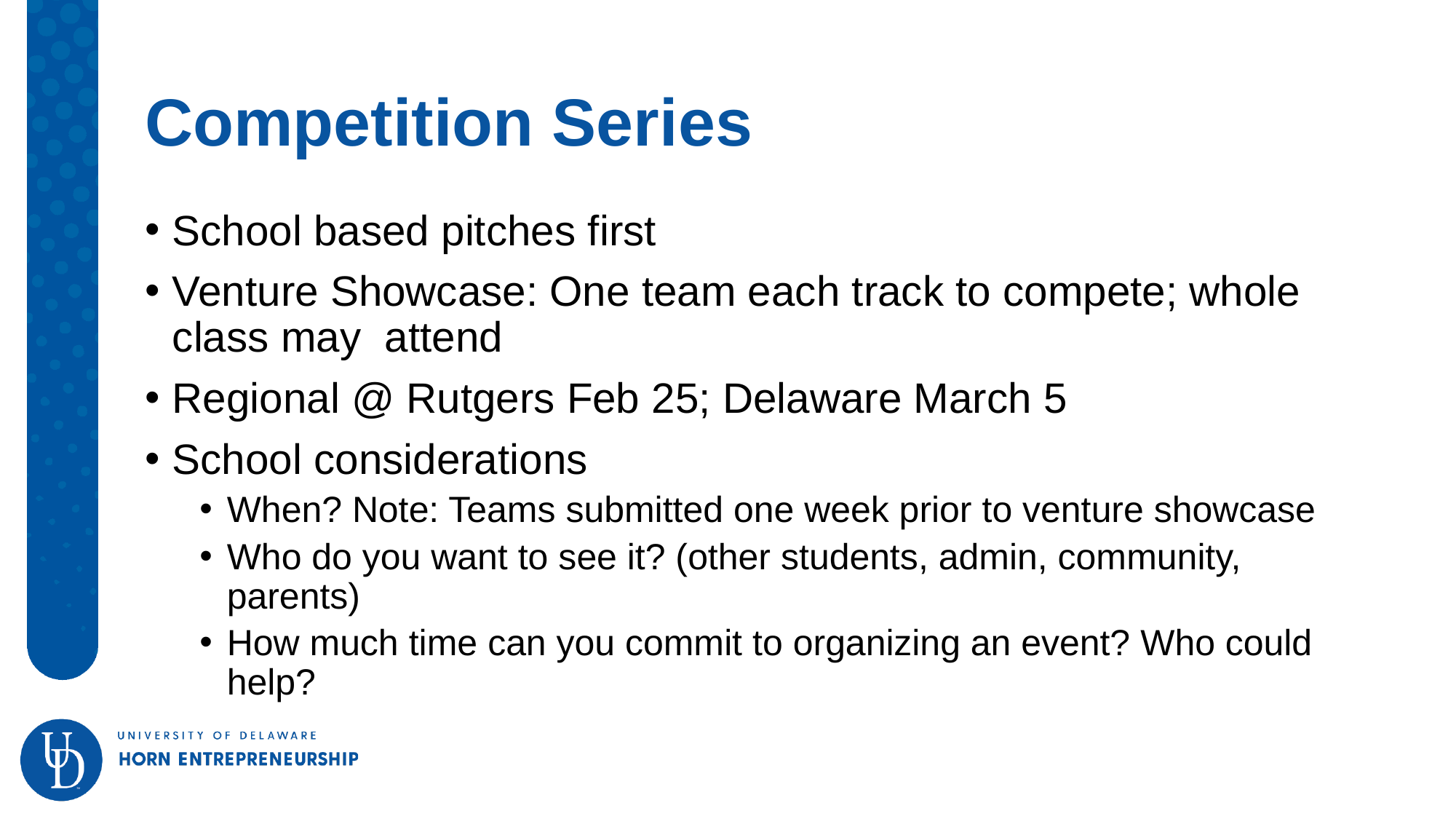

# Competition Series
School based pitches first
Venture Showcase: One team each track to compete; whole class may  attend
Regional @ Rutgers Feb 25; Delaware March 5
School considerations
When? Note: Teams submitted one week prior to venture showcase
Who do you want to see it? (other students, admin, community, parents)
How much time can you commit to organizing an event? Who could help?